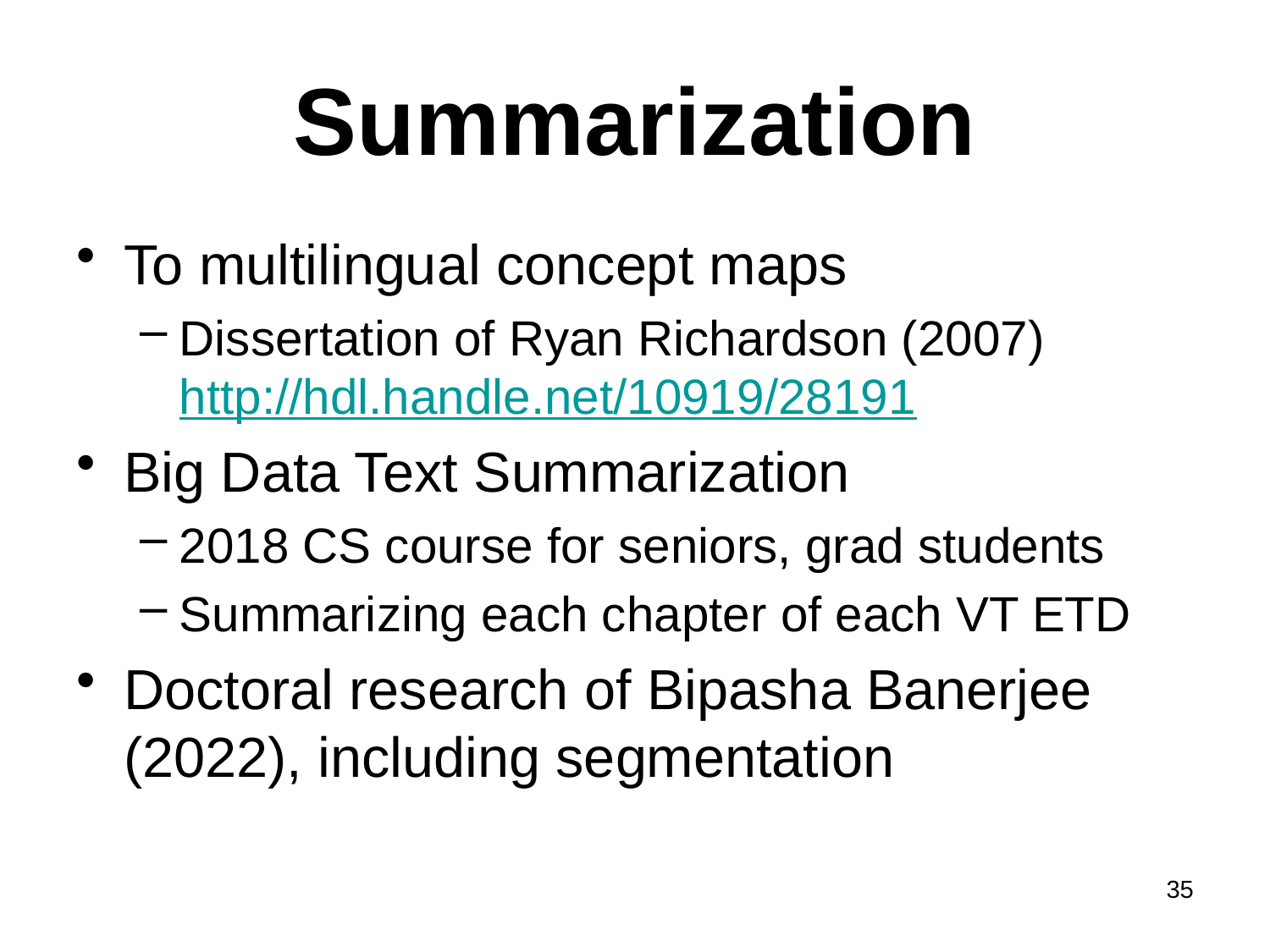

# Summarization
To multilingual concept maps
Dissertation of Ryan Richardson (2007) http://hdl.handle.net/10919/28191
Big Data Text Summarization
2018 CS course for seniors, grad students
Summarizing each chapter of each VT ETD
Doctoral research of Bipasha Banerjee (2022), including segmentation
35